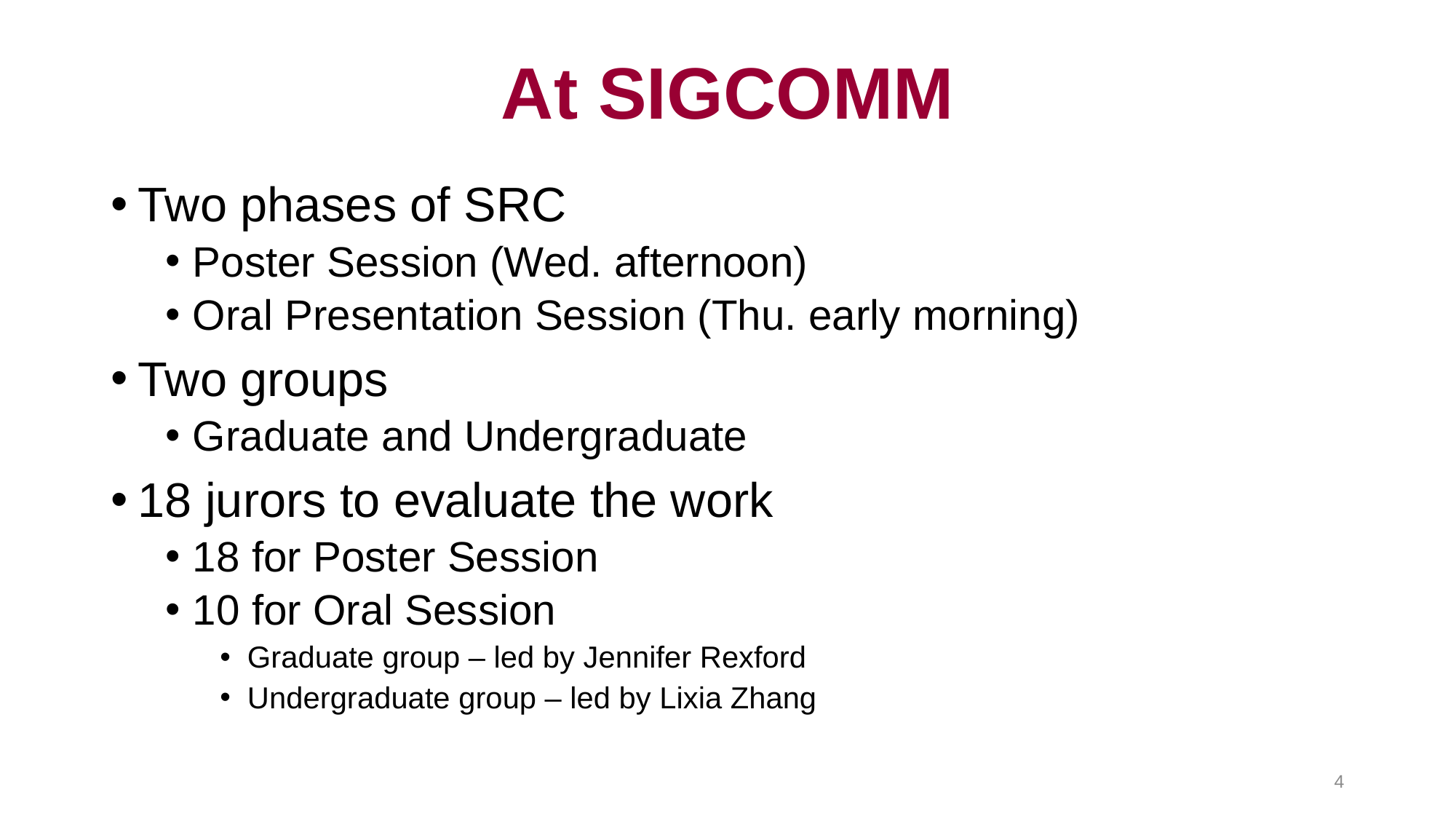

# At SIGCOMM
Two phases of SRC
Poster Session (Wed. afternoon)
Oral Presentation Session (Thu. early morning)
Two groups
Graduate and Undergraduate
18 jurors to evaluate the work
18 for Poster Session
10 for Oral Session
Graduate group – led by Jennifer Rexford
Undergraduate group – led by Lixia Zhang
4